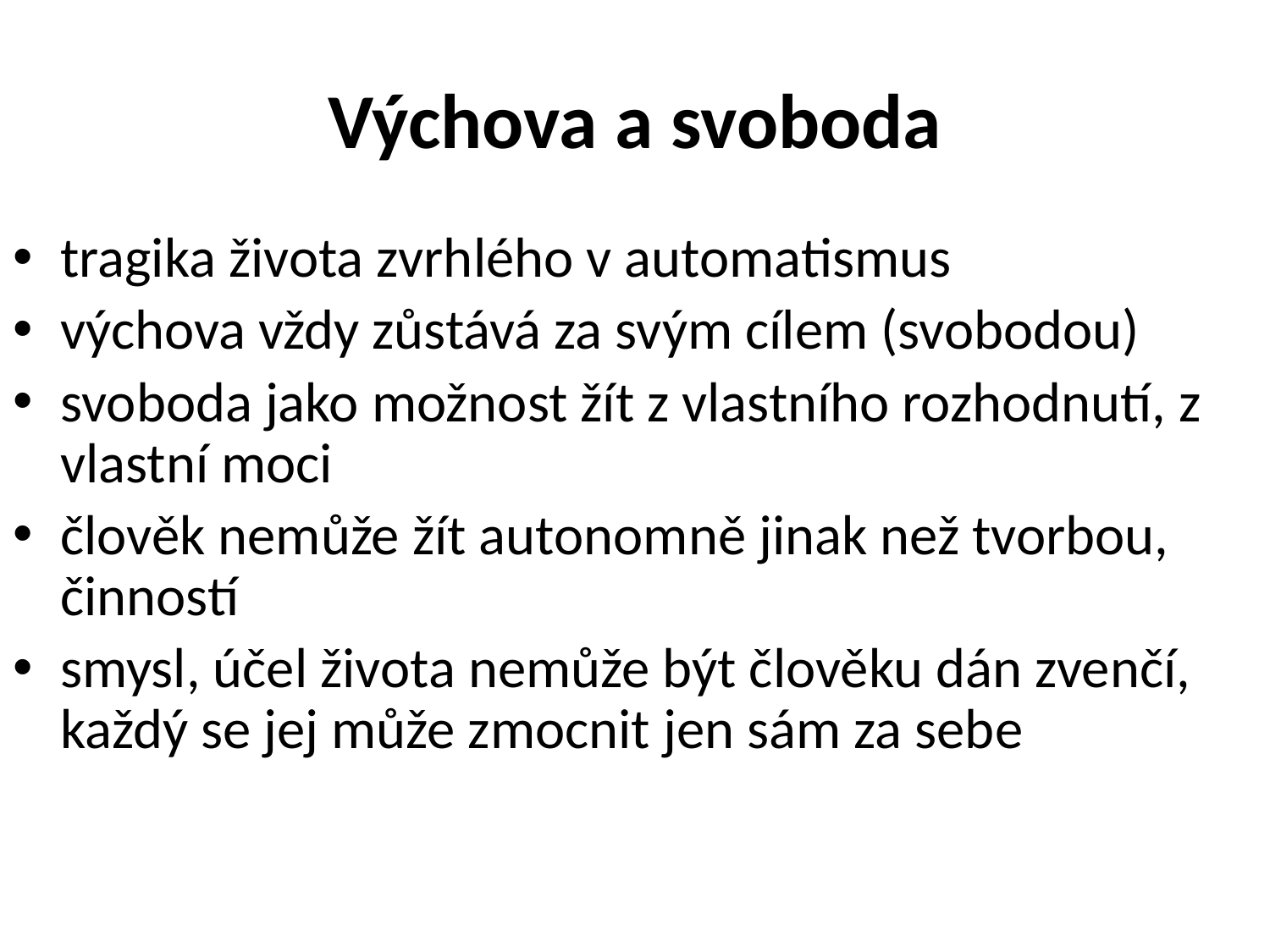

# Výchova a svoboda
tragika života zvrhlého v automatismus
výchova vždy zůstává za svým cílem (svobodou)
svoboda jako možnost žít z vlastního rozhodnutí, z vlastní moci
člověk nemůže žít autonomně jinak než tvorbou, činností
smysl, účel života nemůže být člověku dán zvenčí, každý se jej může zmocnit jen sám za sebe